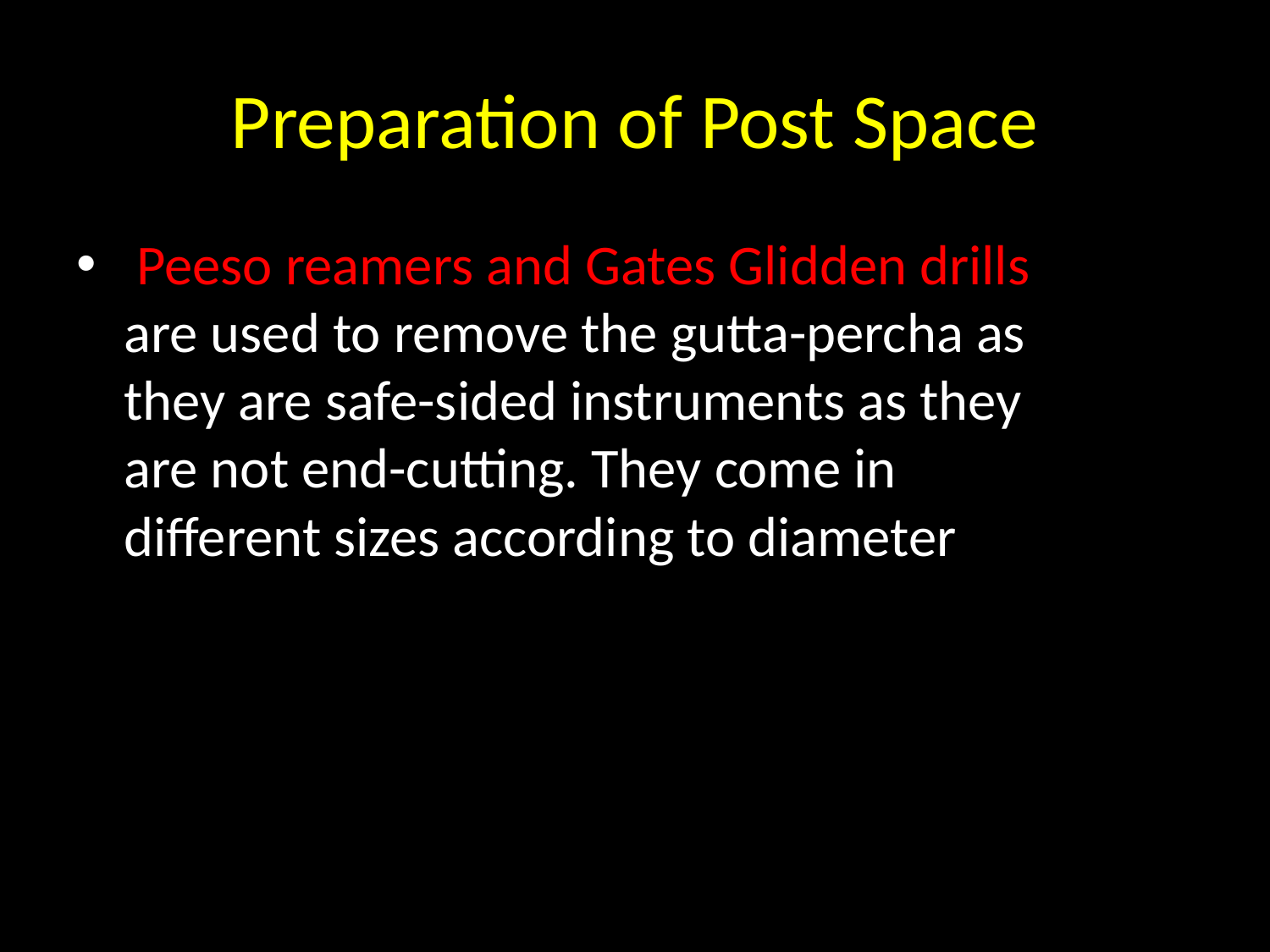

# Preparation of Post Space
 Peeso reamers and Gates Glidden drills are used to remove the gutta-percha as they are safe-sided instruments as they are not end-cutting. They come in different sizes according to diameter